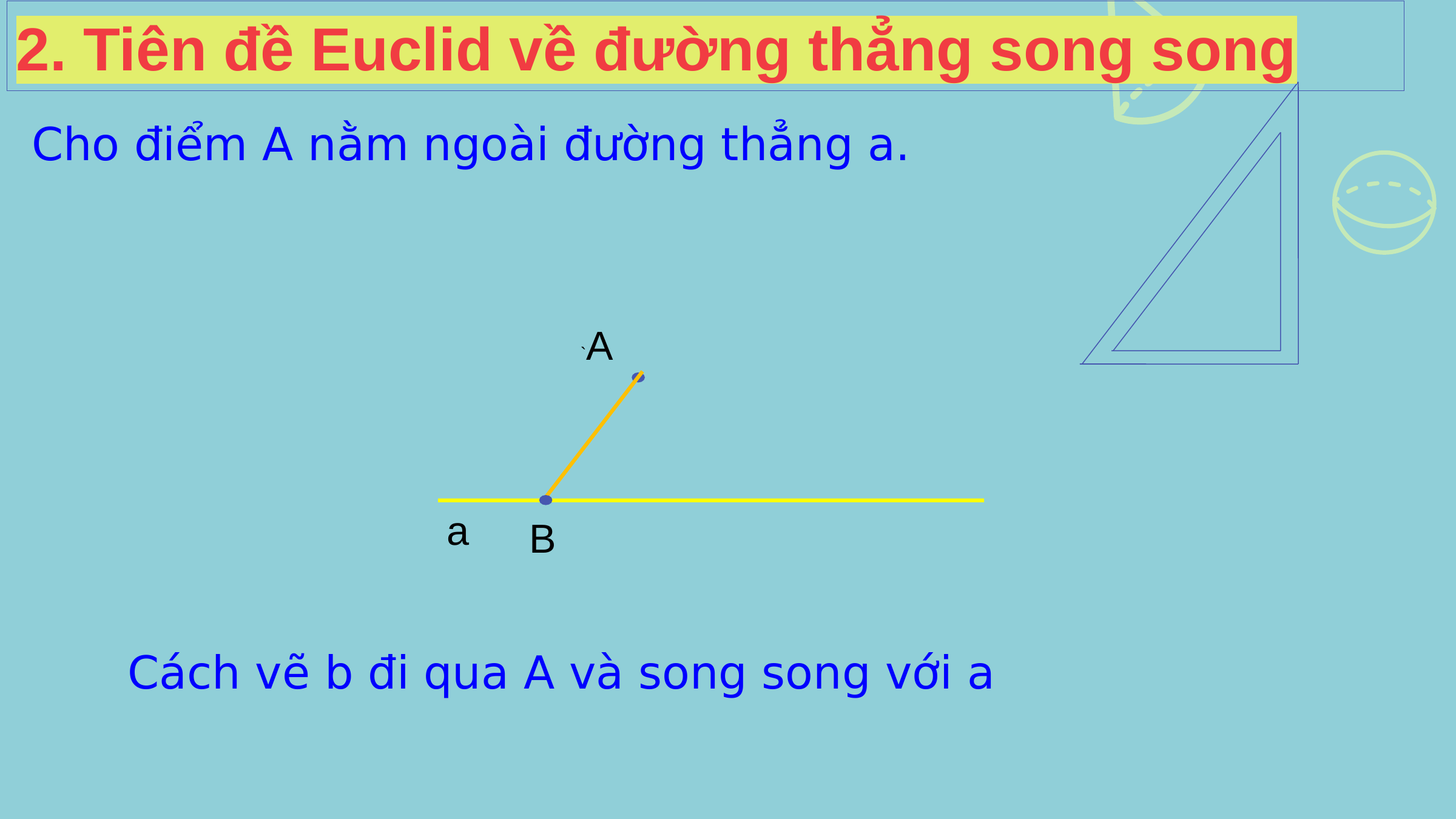

# 2. Tiên đề Euclid về đường thẳng song song

Cho điểm A nằm ngoài đường thẳng a.

`A

a

B
Cách vẽ b đi qua A và song song với a